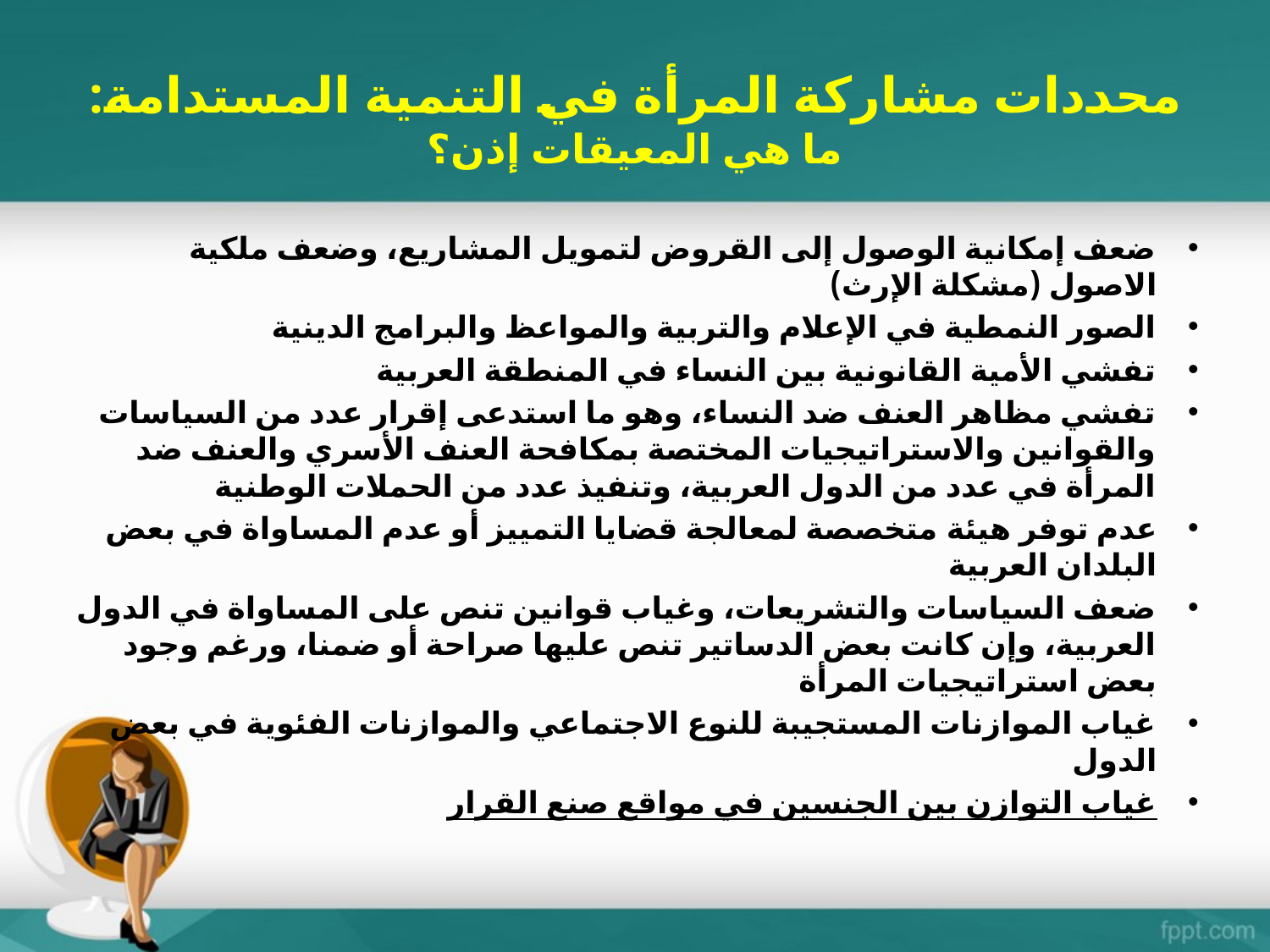

# محددات مشاركة المرأة في التنمية المستدامة: ما هي المعيقات إذن؟
ضعف إمكانية الوصول إلى القروض لتمويل المشاريع، وضعف ملكية الاصول (مشكلة الإرث)
الصور النمطية في الإعلام والتربية والمواعظ والبرامج الدينية
تفشي الأمية القانونية بين النساء في المنطقة العربية
تفشي مظاهر العنف ضد النساء، وهو ما استدعى إقرار عدد من السياسات والقوانين والاستراتيجيات المختصة بمكافحة العنف الأسري والعنف ضد المرأة في عدد من الدول العربية، وتنفيذ عدد من الحملات الوطنية
عدم توفر هيئة متخصصة لمعالجة قضايا التمييز أو عدم المساواة في بعض البلدان العربية
ضعف السياسات والتشريعات، وغياب قوانين تنص على المساواة في الدول العربية، وإن كانت بعض الدساتير تنص عليها صراحة أو ضمنا، ورغم وجود بعض استراتيجيات المرأة
غياب الموازنات المستجيبة للنوع الاجتماعي والموازنات الفئوية في بعض الدول
غياب التوازن بين الجنسين في مواقع صنع القرار